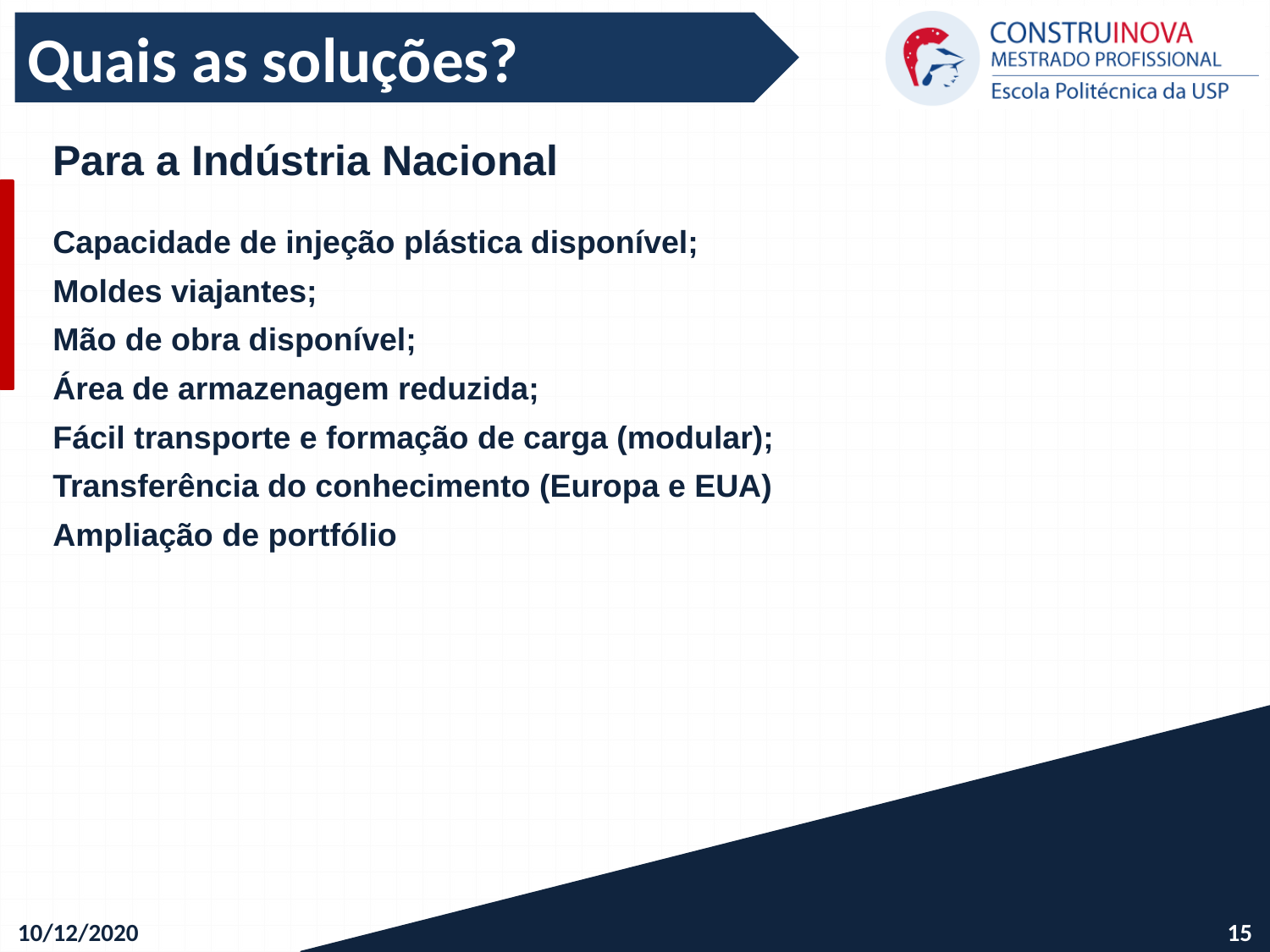

Quais as soluções?
Para a Indústria Nacional

Capacidade de injeção plástica disponível;
Moldes viajantes;
Mão de obra disponível;
Área de armazenagem reduzida;
Fácil transporte e formação de carga (modular);
Transferência do conhecimento (Europa e EUA)
Ampliação de portfólio

10/12/2020
15